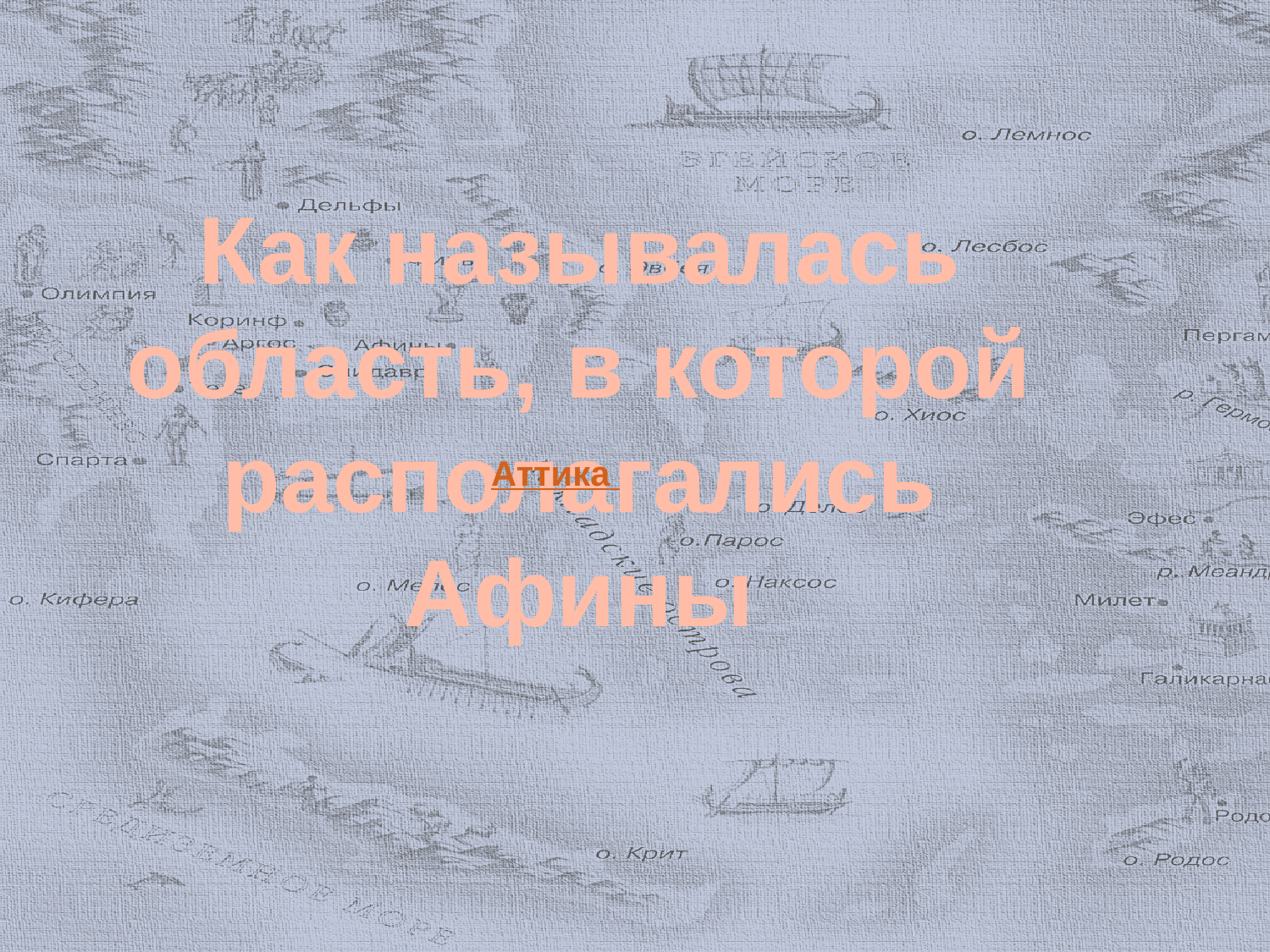

# Как называлась область, в которой располагались Афины
Аттика